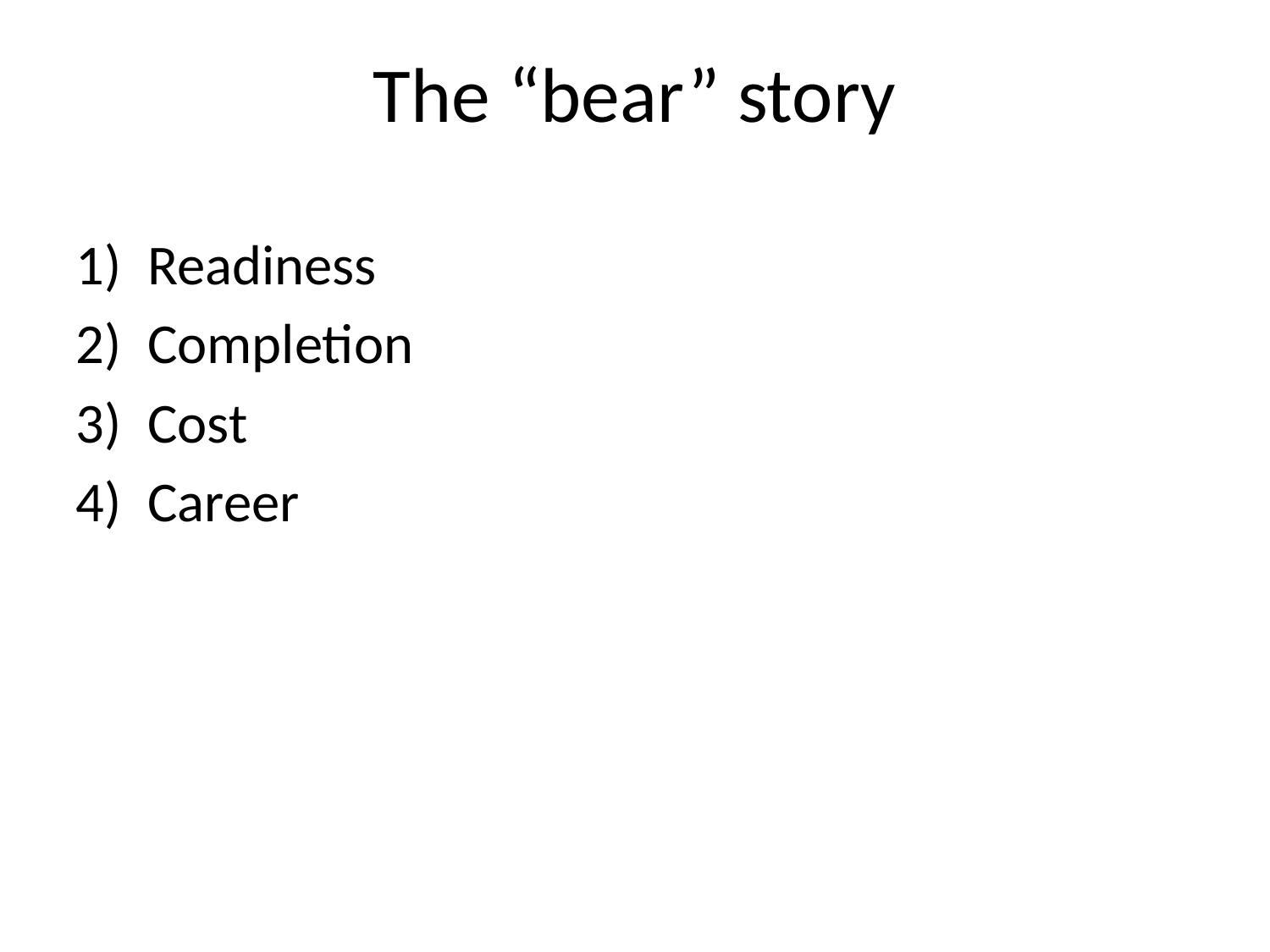

# The “bear” story
Readiness
Completion
Cost
Career